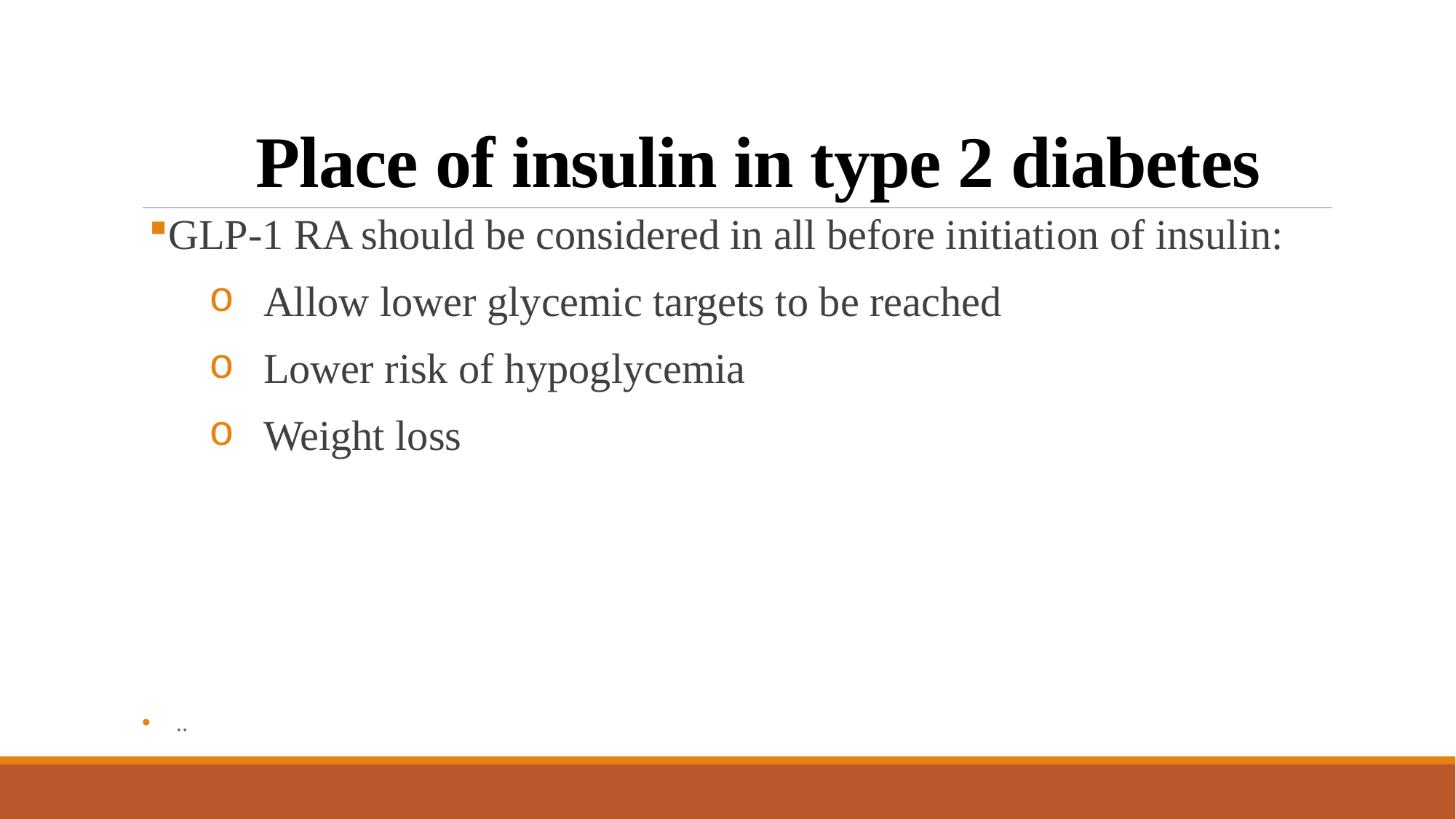

# Place of insulin in type 2 diabetes
GLP-1 RA should be considered in all before initiation of insulin:
Allow lower glycemic targets to be reached
Lower risk of hypoglycemia
Weight loss

..